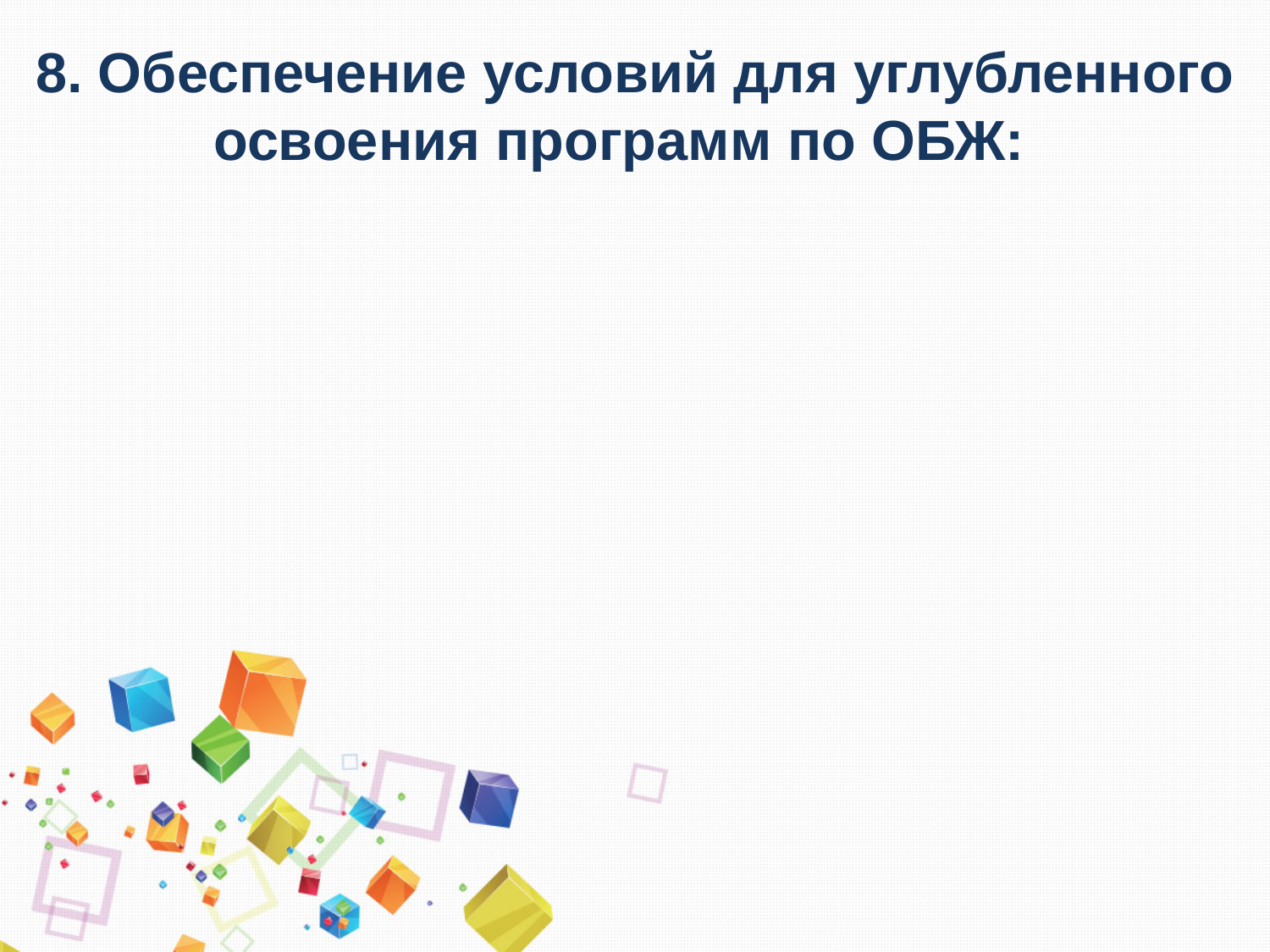

8. Обеспечение условий для углубленного освоения программ по ОБЖ: